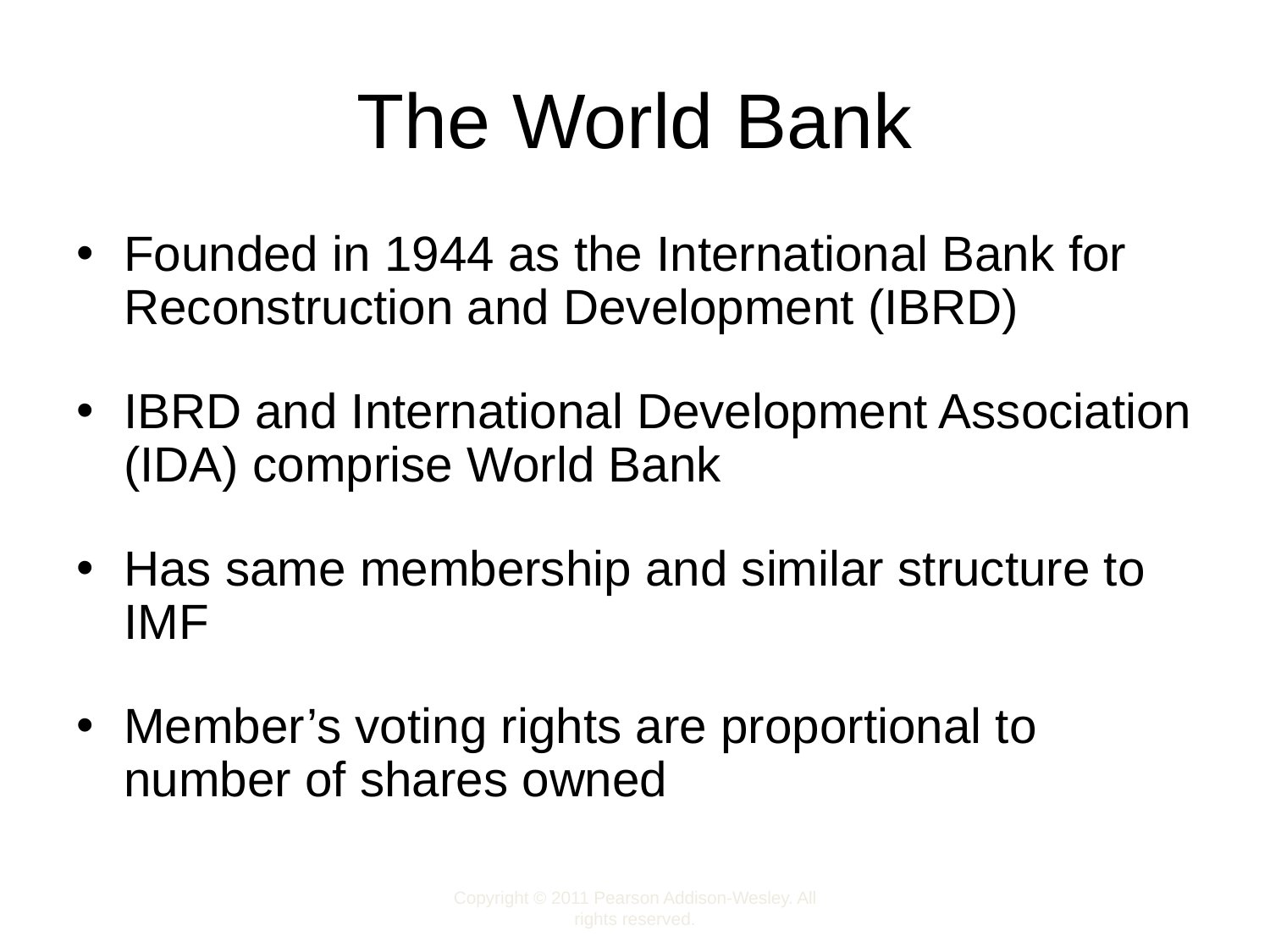

# The World Bank
Founded in 1944 as the International Bank for Reconstruction and Development (IBRD)

IBRD and International Development Association (IDA) comprise World Bank

Has same membership and similar structure to IMF

Member’s voting rights are proportional to number of shares owned
Copyright © 2011 Pearson Addison-Wesley. All rights reserved.
2-6